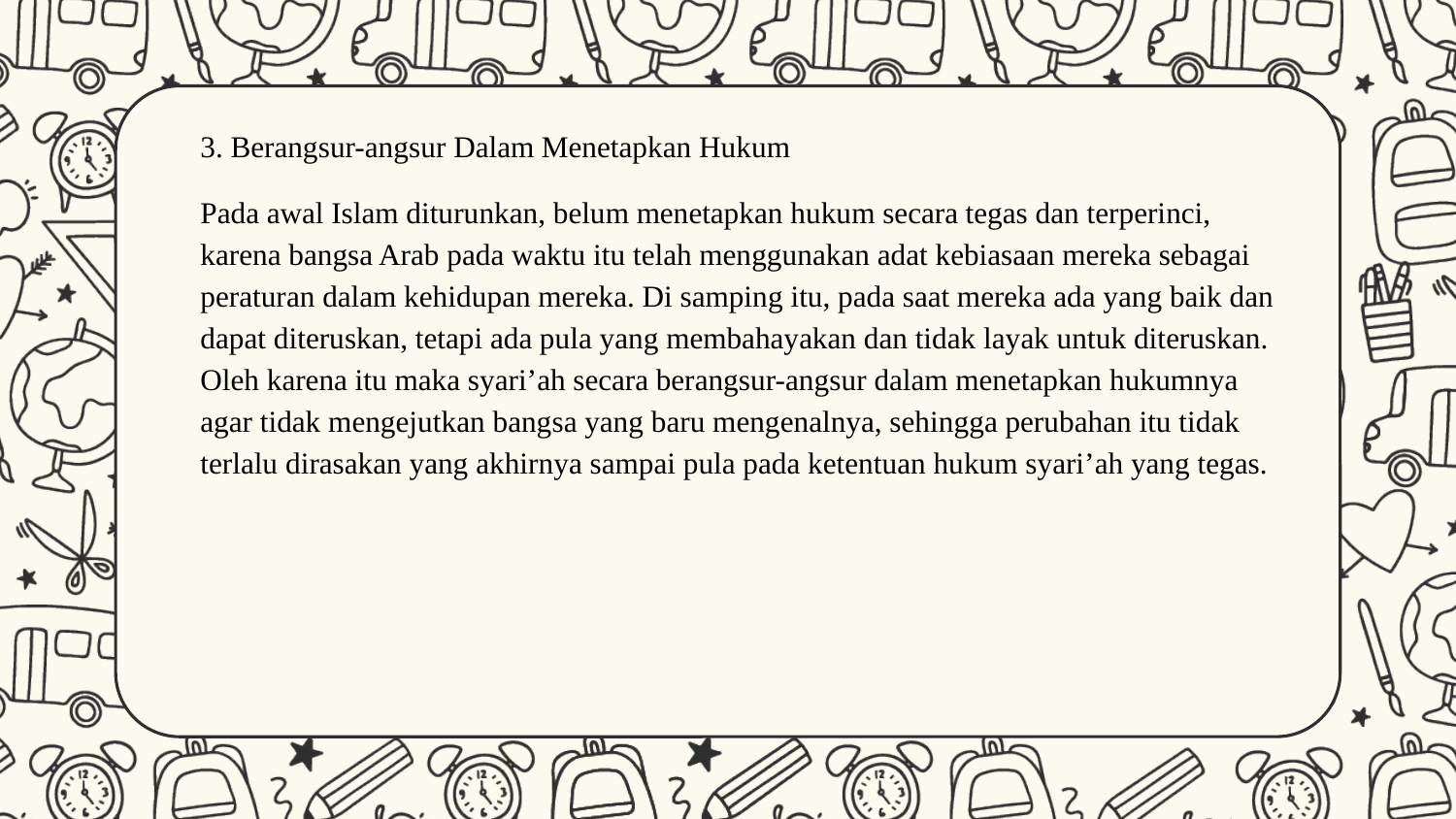

3. Berangsur-angsur Dalam Menetapkan Hukum
Pada awal Islam diturunkan, belum menetapkan hukum secara tegas dan terperinci, karena bangsa Arab pada waktu itu telah menggunakan adat kebiasaan mereka sebagai peraturan dalam kehidupan mereka. Di samping itu, pada saat mereka ada yang baik dan dapat diteruskan, tetapi ada pula yang membahayakan dan tidak layak untuk diteruskan. Oleh karena itu maka syari’ah secara berangsur-angsur dalam menetapkan hukumnya agar tidak mengejutkan bangsa yang baru mengenalnya, sehingga perubahan itu tidak terlalu dirasakan yang akhirnya sampai pula pada ketentuan hukum syari’ah yang tegas.